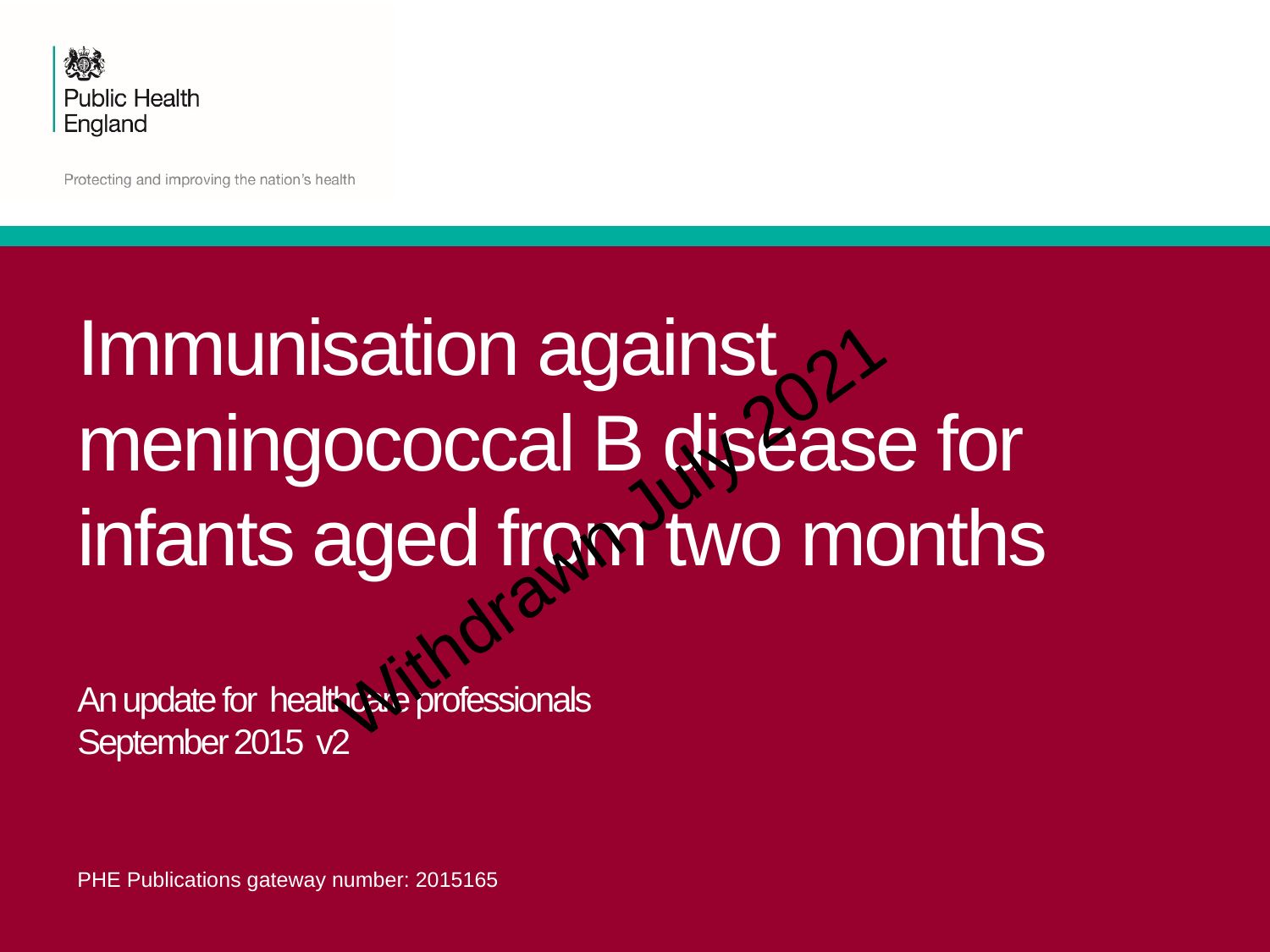

# Immunisation against meningococcal B disease for infants aged from two months An update for  healthcare professionals September 2015  v2
Withdrawn July 2021
PHE Publications gateway number: 2015165